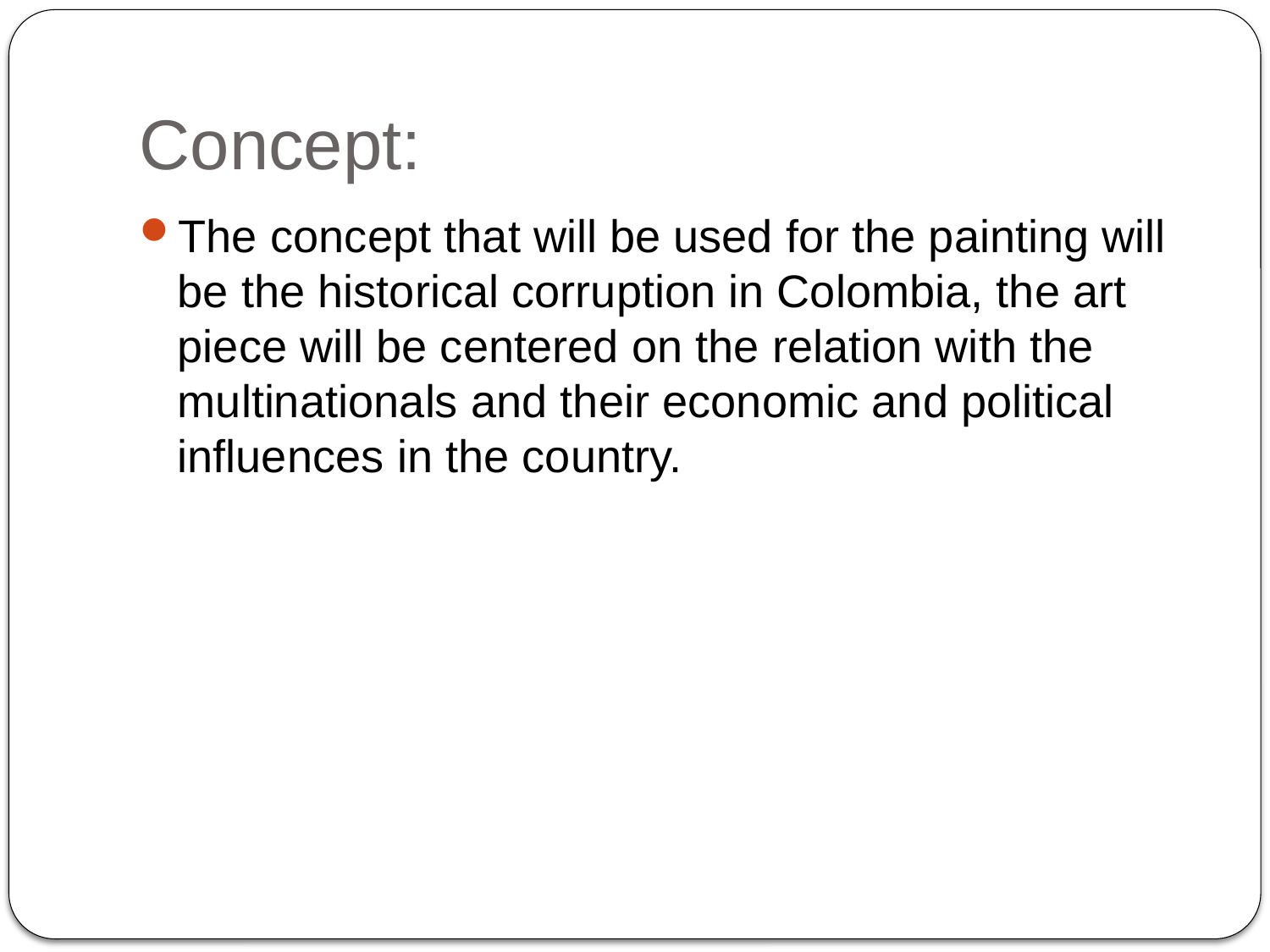

# Concept:
The concept that will be used for the painting will be the historical corruption in Colombia, the art piece will be centered on the relation with the multinationals and their economic and political influences in the country.